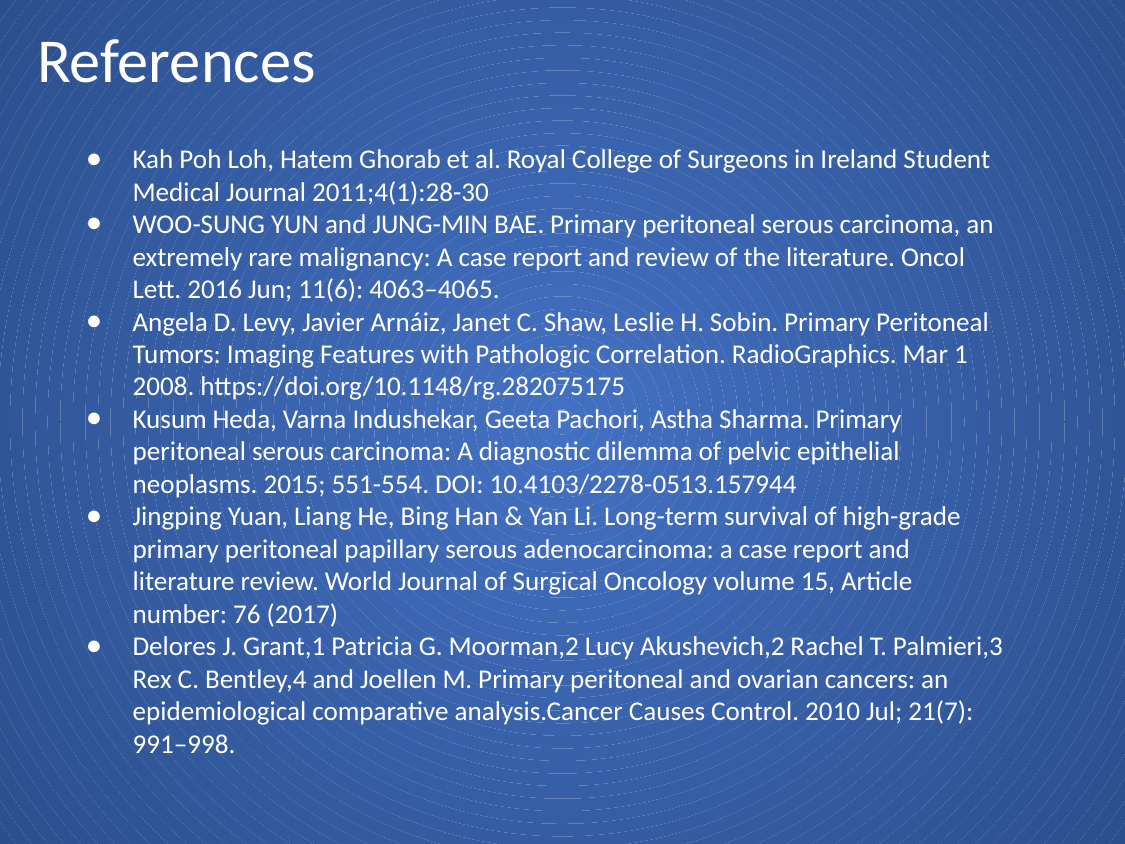

# References
Kah Poh Loh, Hatem Ghorab et al. Royal College of Surgeons in Ireland Student Medical Journal 2011;4(1):28-30
WOO-SUNG YUN and JUNG-MIN BAE. Primary peritoneal serous carcinoma, an extremely rare malignancy: A case report and review of the literature. Oncol Lett. 2016 Jun; 11(6): 4063–4065.
Angela D. Levy, Javier Arnáiz, Janet C. Shaw, Leslie H. Sobin. Primary Peritoneal Tumors: Imaging Features with Pathologic Correlation. RadioGraphics. Mar 1 2008. https://doi.org/10.1148/rg.282075175
Kusum Heda, Varna Indushekar, Geeta Pachori, Astha Sharma. Primary peritoneal serous carcinoma: A diagnostic dilemma of pelvic epithelial neoplasms. 2015; 551-554. DOI: 10.4103/2278-0513.157944
Jingping Yuan, Liang He, Bing Han & Yan Li. Long-term survival of high-grade primary peritoneal papillary serous adenocarcinoma: a case report and literature review. World Journal of Surgical Oncology volume 15, Article number: 76 (2017)
Delores J. Grant,1 Patricia G. Moorman,2 Lucy Akushevich,2 Rachel T. Palmieri,3 Rex C. Bentley,4 and Joellen M. Primary peritoneal and ovarian cancers: an epidemiological comparative analysis.Cancer Causes Control. 2010 Jul; 21(7): 991–998.